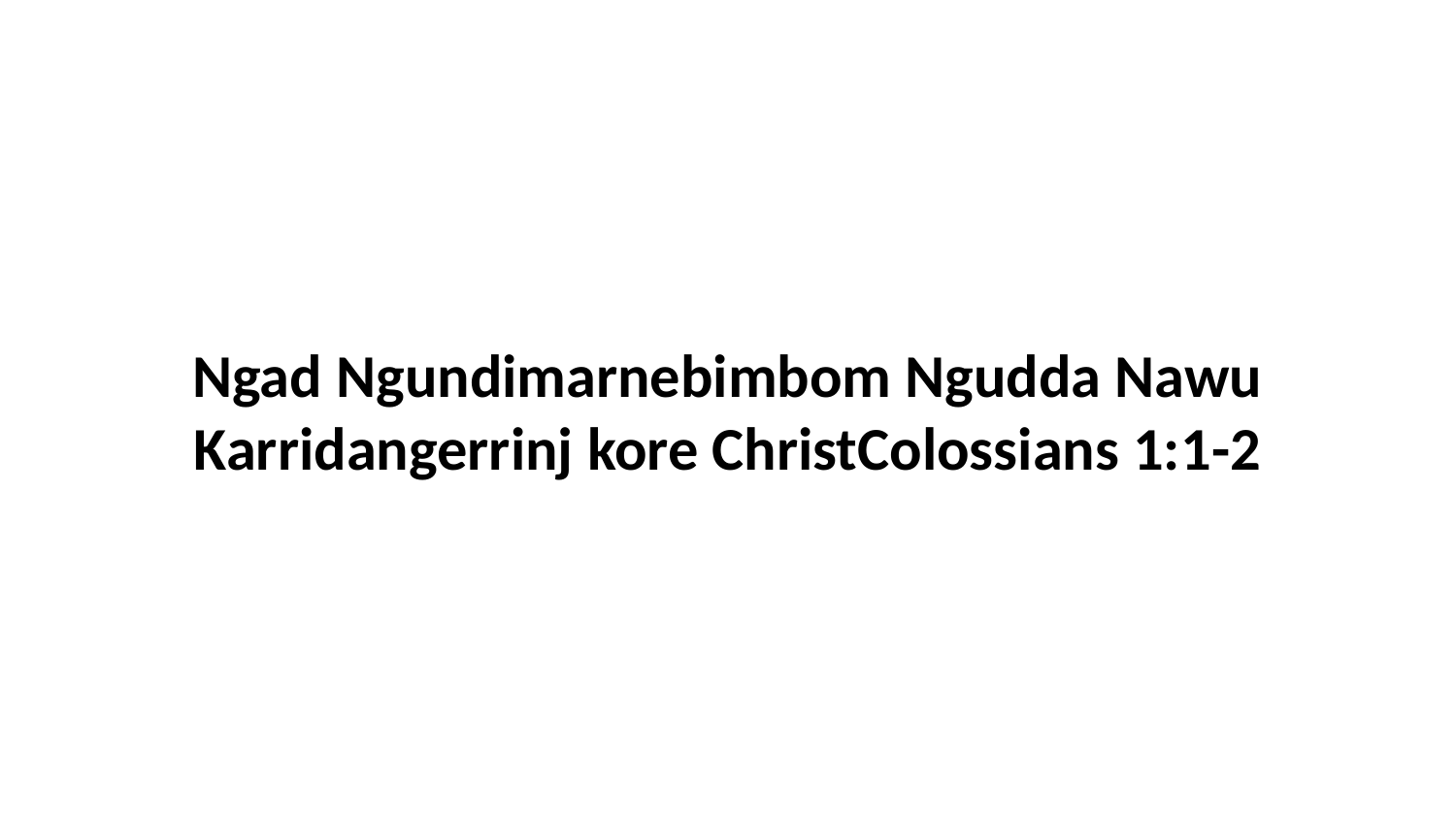

Ngad Ngundimarnebimbom Ngudda Nawu Karridangerrinj kore ChristColossians 1:1-2